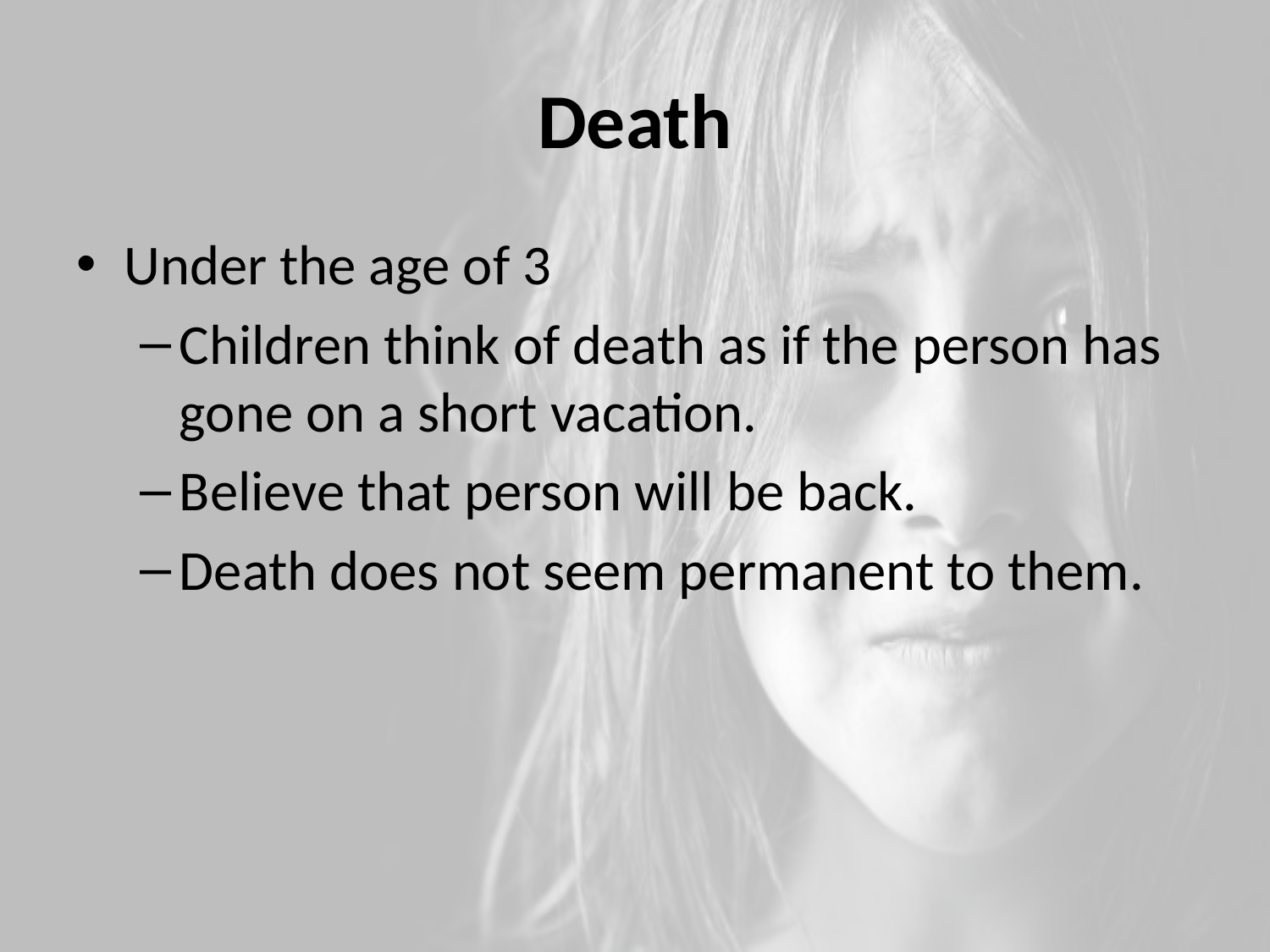

# Death
Under the age of 3
Children think of death as if the person has gone on a short vacation.
Believe that person will be back.
Death does not seem permanent to them.